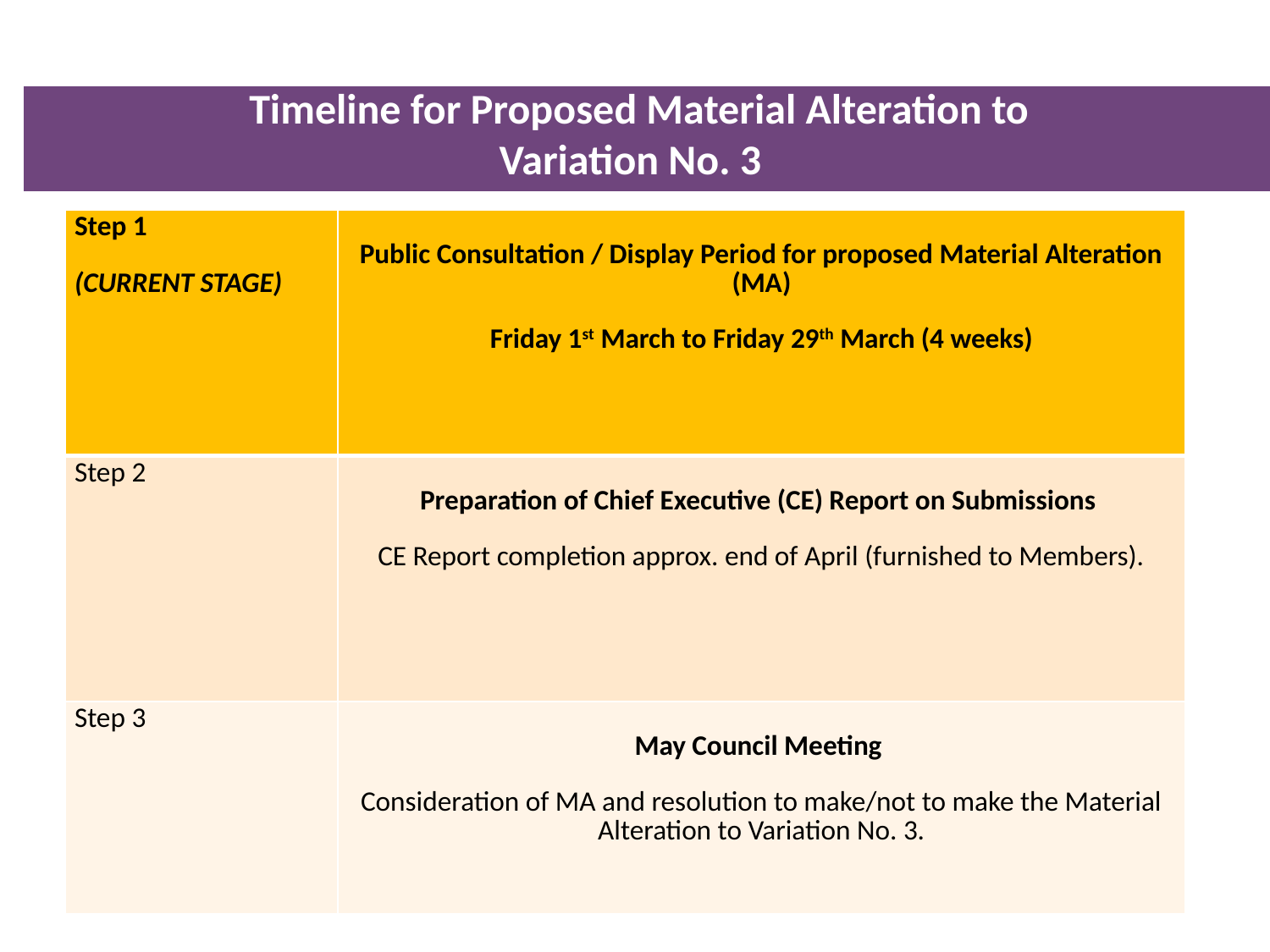

Timeline for Proposed Material Alteration to Variation No. 3

| Step 1 (CURRENT STAGE) | Public Consultation / Display Period for proposed Material Alteration (MA) Friday 1st March to Friday 29th March (4 weeks) |
| --- | --- |
| Step 2 | Preparation of Chief Executive (CE) Report on Submissions CE Report completion approx. end of April (furnished to Members). |
| Step 3 | May Council Meeting Consideration of MA and resolution to make/not to make the Material Alteration to Variation No. 3. |